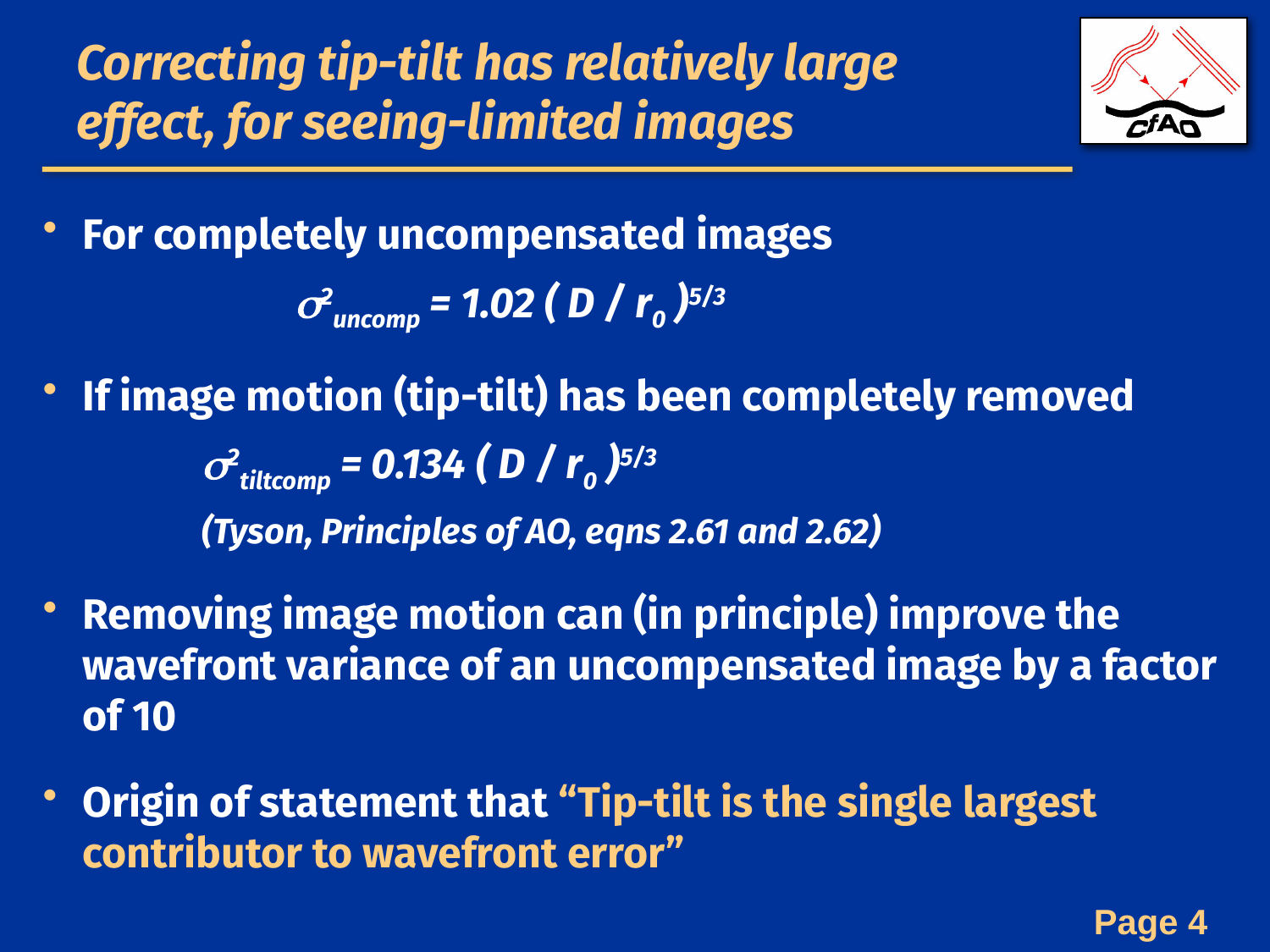

# Correcting tip-tilt has relatively large effect, for seeing-limited images
For completely uncompensated images
 		   σ2uncomp = 1.02 ( D / r0 )5/3
If image motion (tip-tilt) has been completely removed
σ2tiltcomp = 0.134 ( D / r0 )5/3
(Tyson, Principles of AO, eqns 2.61 and 2.62)
Removing image motion can (in principle) improve the wavefront variance of an uncompensated image by a factor of 10
Origin of statement that “Tip-tilt is the single largest contributor to wavefront error”